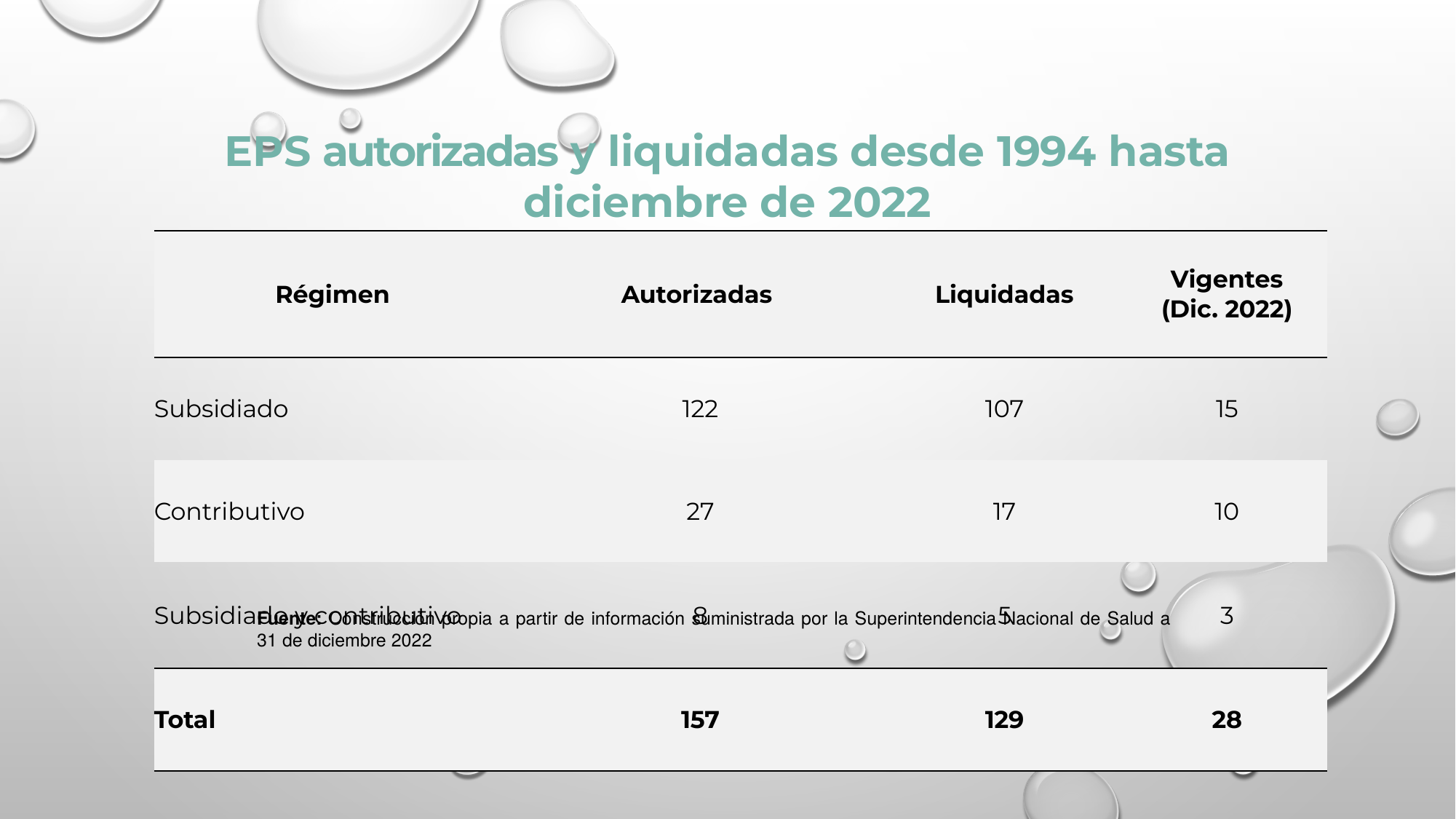

EPS autorizadas y liquidadas desde 1994 hasta diciembre de 2022
| Régimen | Autorizadas | Liquidadas | Vigentes (Dic. 2022) |
| --- | --- | --- | --- |
| Subsidiado | 122 | 107 | 15 |
| Contributivo | 27 | 17 | 10 |
| Subsidiado y contributivo | 8 | 5 | 3 |
| Total | 157 | 129 | 28 |
Fuente: Construcción propia a partir de información suministrada por la Superintendencia Nacional de Salud a 31 de diciembre 2022